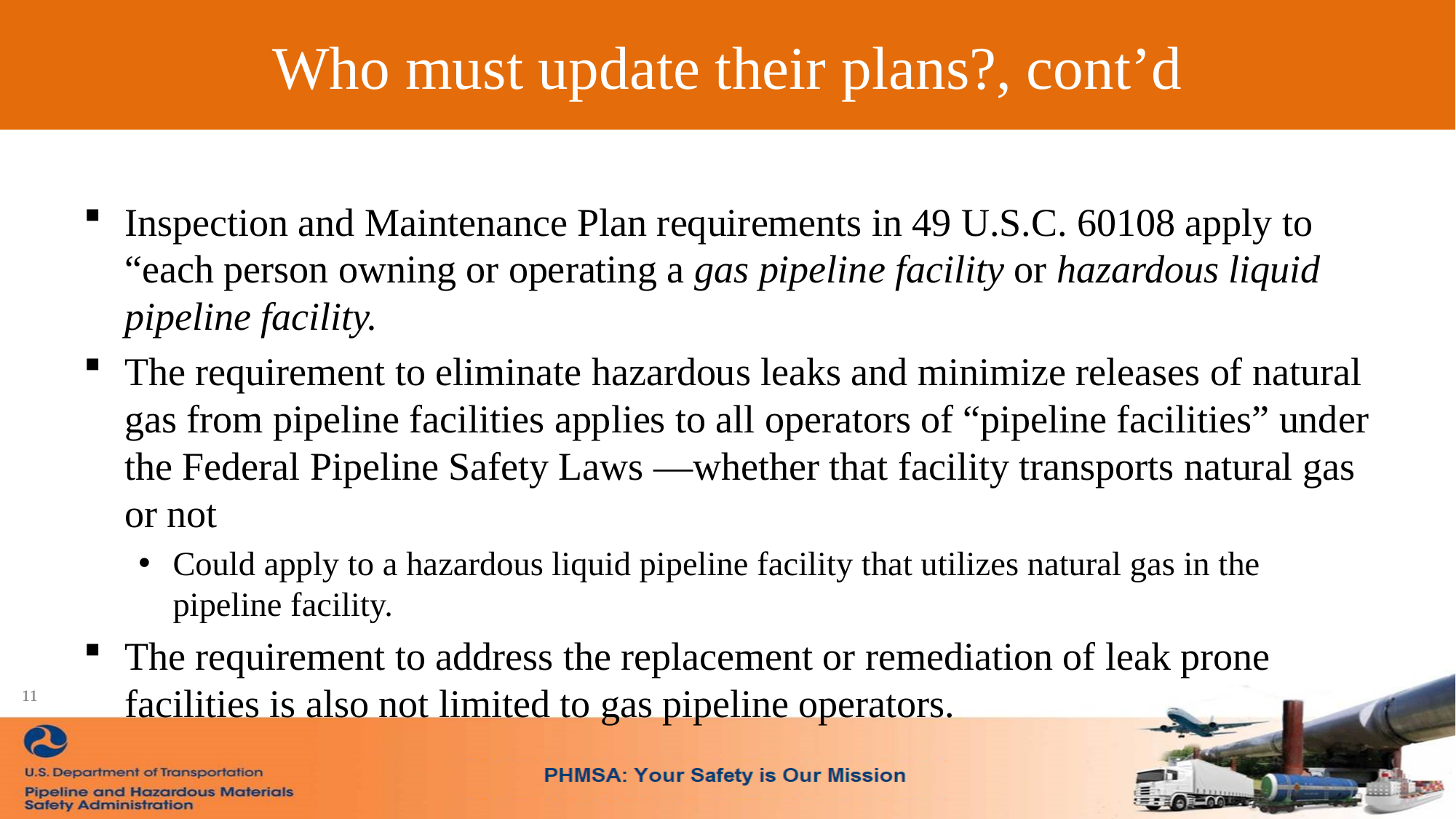

# Who must update their plans?, cont’d
Inspection and Maintenance Plan requirements in 49 U.S.C. 60108 apply to “each person owning or operating a gas pipeline facility or hazardous liquid pipeline facility.
The requirement to eliminate hazardous leaks and minimize releases of natural gas from pipeline facilities applies to all operators of “pipeline facilities” under the Federal Pipeline Safety Laws —whether that facility transports natural gas or not
Could apply to a hazardous liquid pipeline facility that utilizes natural gas in the pipeline facility.
The requirement to address the replacement or remediation of leak prone facilities is also not limited to gas pipeline operators.

11